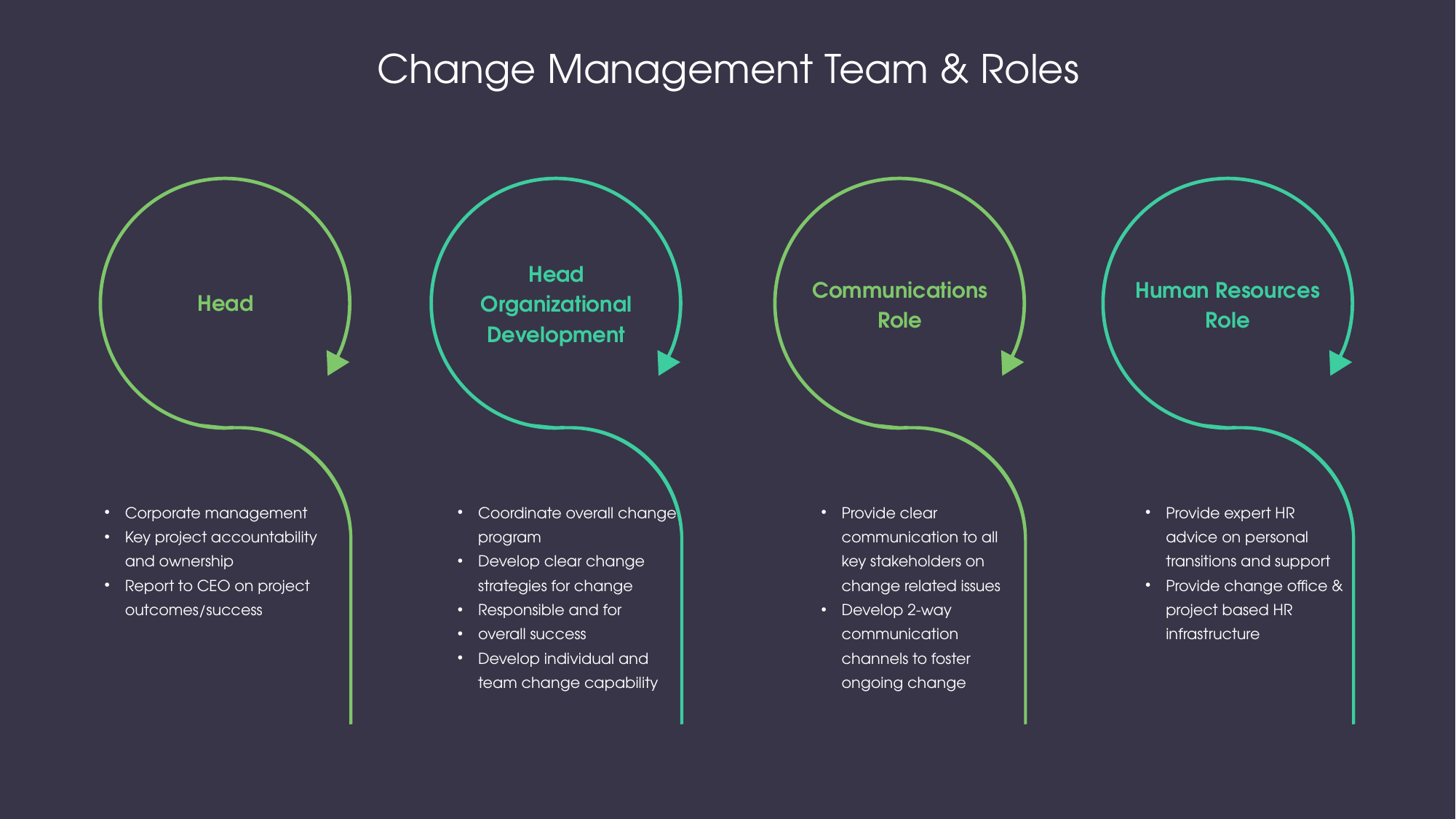

Change Management Team & Roles

Head Organizational Development
Human Resources Role
Communications Role
Head
Corporate management
Key project accountability and ownership
Report to CEO on project outcomes/success
Coordinate overall change program
Develop clear change strategies for change
Responsible and for
overall success
Develop individual and team change capability
Provide clear communication to all key stakeholders on change related issues
Develop 2-way communication channels to foster ongoing change
Provide expert HR advice on personal transitions and support
Provide change office & project based HR infrastructure